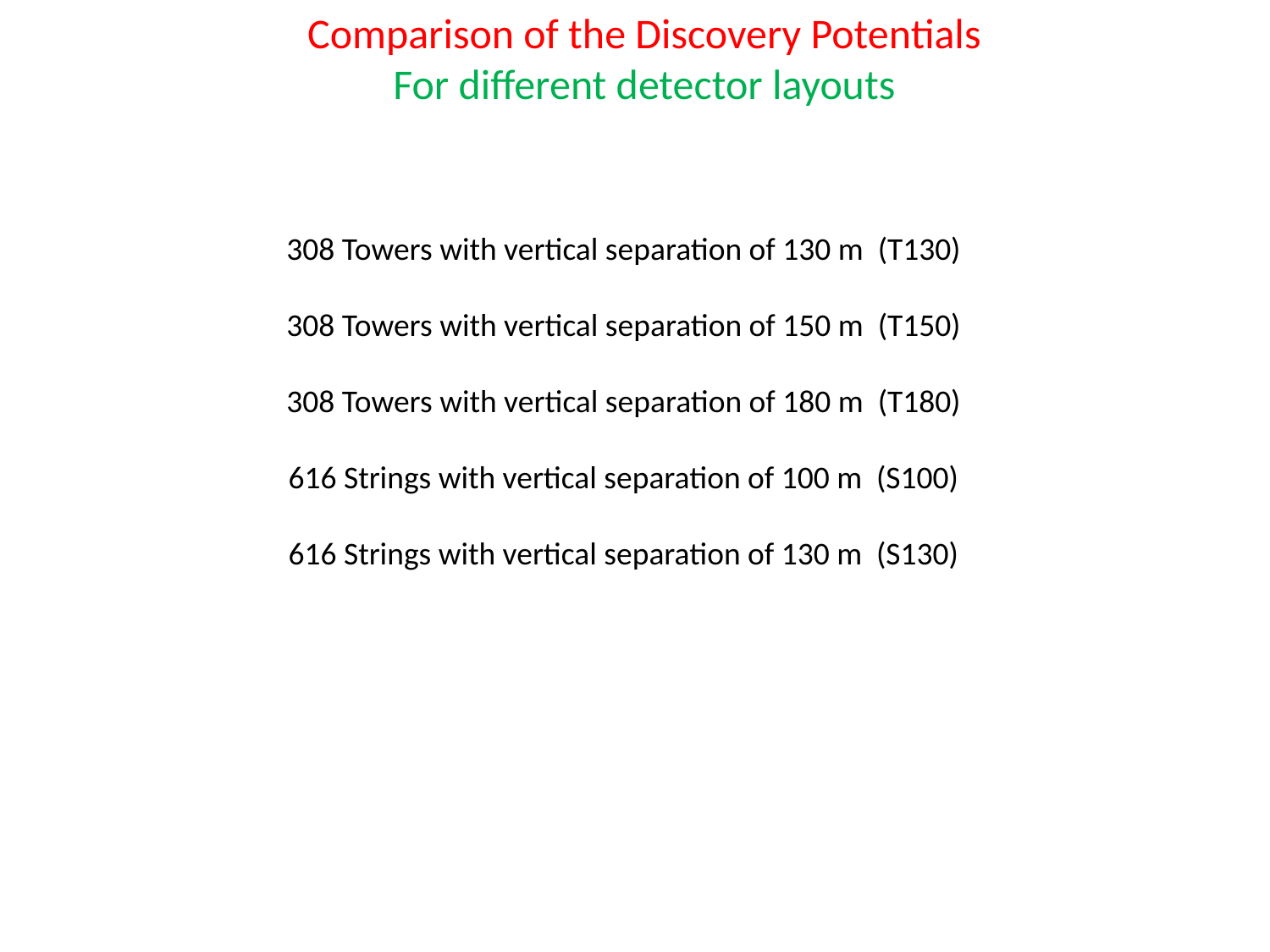

Comparison of the Discovery Potentials
For different detector layouts
308 Towers with vertical separation of 130 m  (T130)

308 Towers with vertical separation of 150 m  (T150)

308 Towers with vertical separation of 180 m  (T180)

616 Strings with vertical separation of 100 m  (S100)

616 Strings with vertical separation of 130 m  (S130)